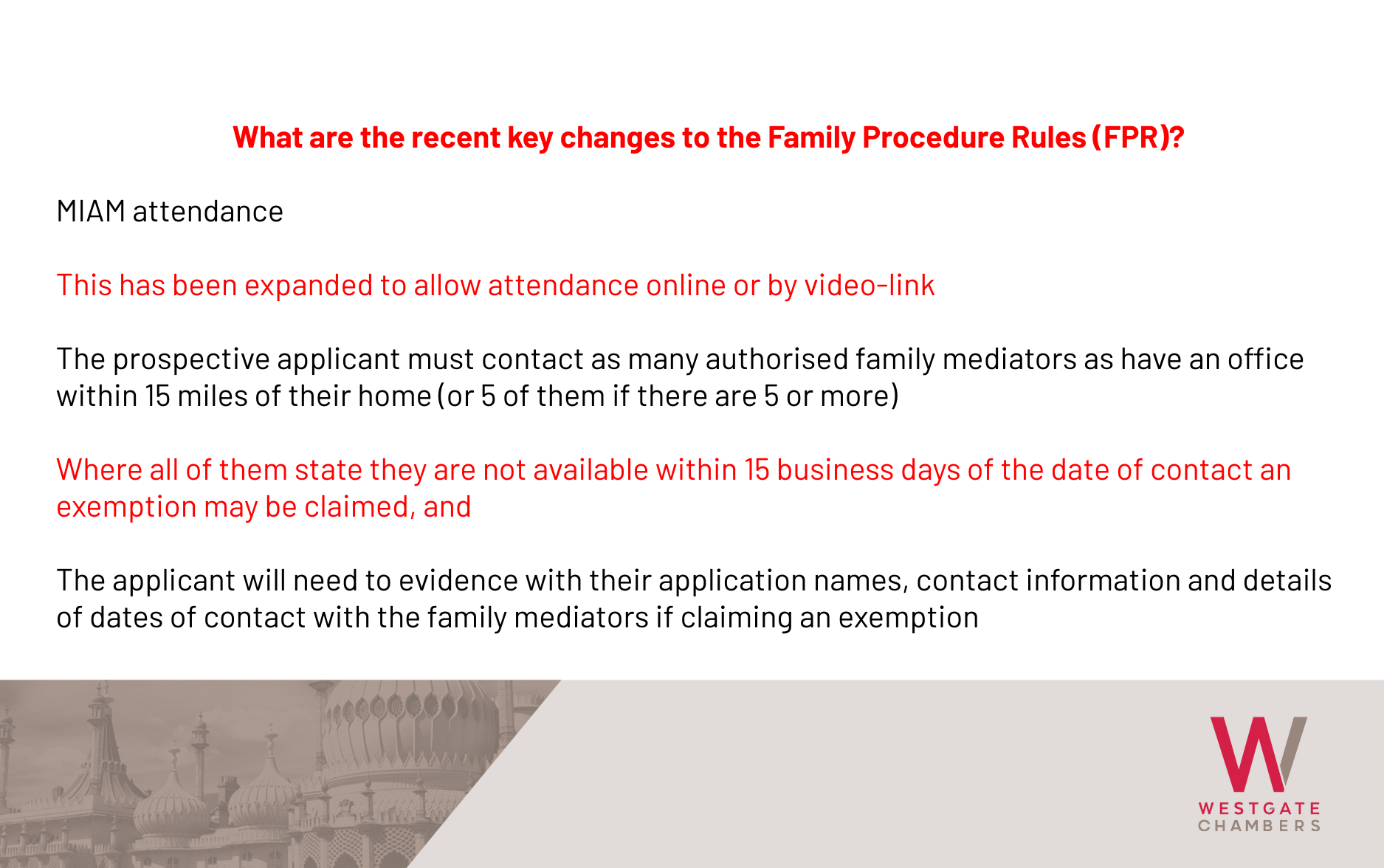

What are the recent key changes to the Family Procedure Rules (FPR)?

MIAM attendance

This has been expanded to allow attendance online or by video-link

The prospective applicant must contact as many authorised family mediators as have an office within 15 miles of their home (or 5 of them if there are 5 or more)

Where all of them state they are not available within 15 business days of the date of contact an exemption may be claimed, and

The applicant will need to evidence with their application names, contact information and details of dates of contact with the family mediators if claiming an exemption